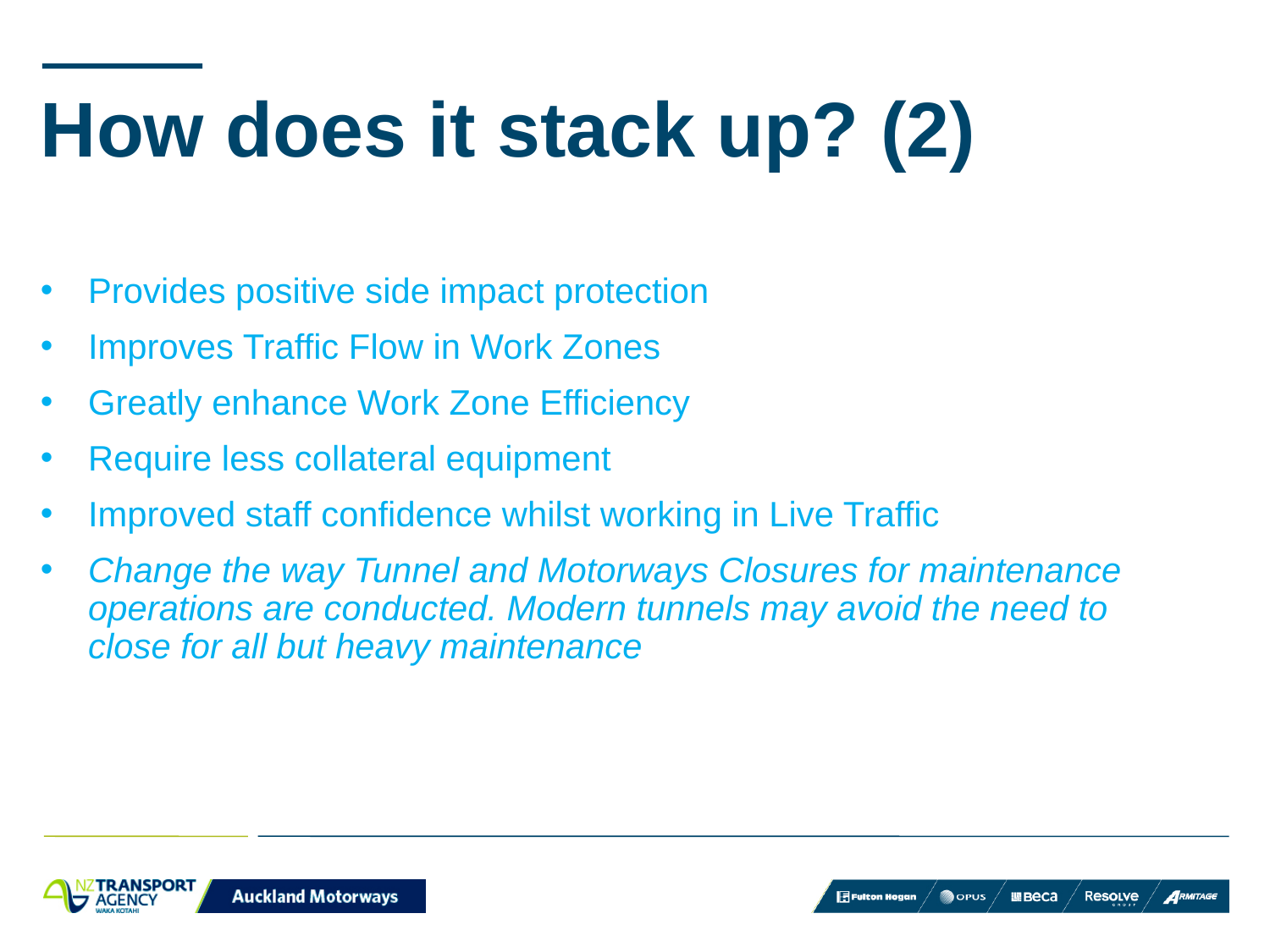

# How does it stack up? (2)
Provides positive side impact protection
Improves Traffic Flow in Work Zones
Greatly enhance Work Zone Efficiency
Require less collateral equipment
Improved staff confidence whilst working in Live Traffic
Change the way Tunnel and Motorways Closures for maintenance operations are conducted. Modern tunnels may avoid the need to close for all but heavy maintenance